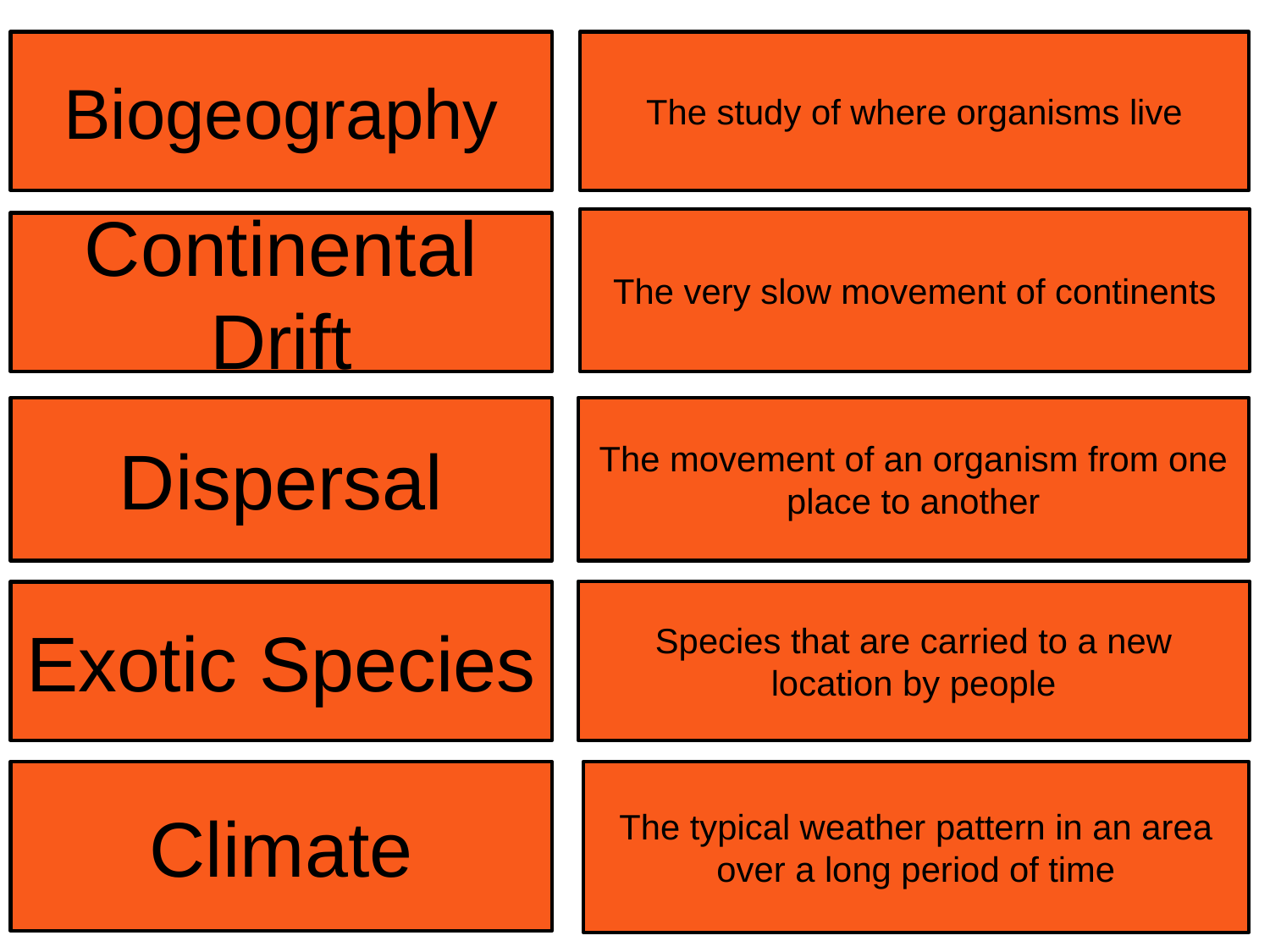

Biogeography
The study of where organisms live
The very slow movement of continents
Continental Drift
Dispersal
The movement of an organism from one place to another
Species that are carried to a new location by people
Exotic Species
Climate
The typical weather pattern in an area over a long period of time